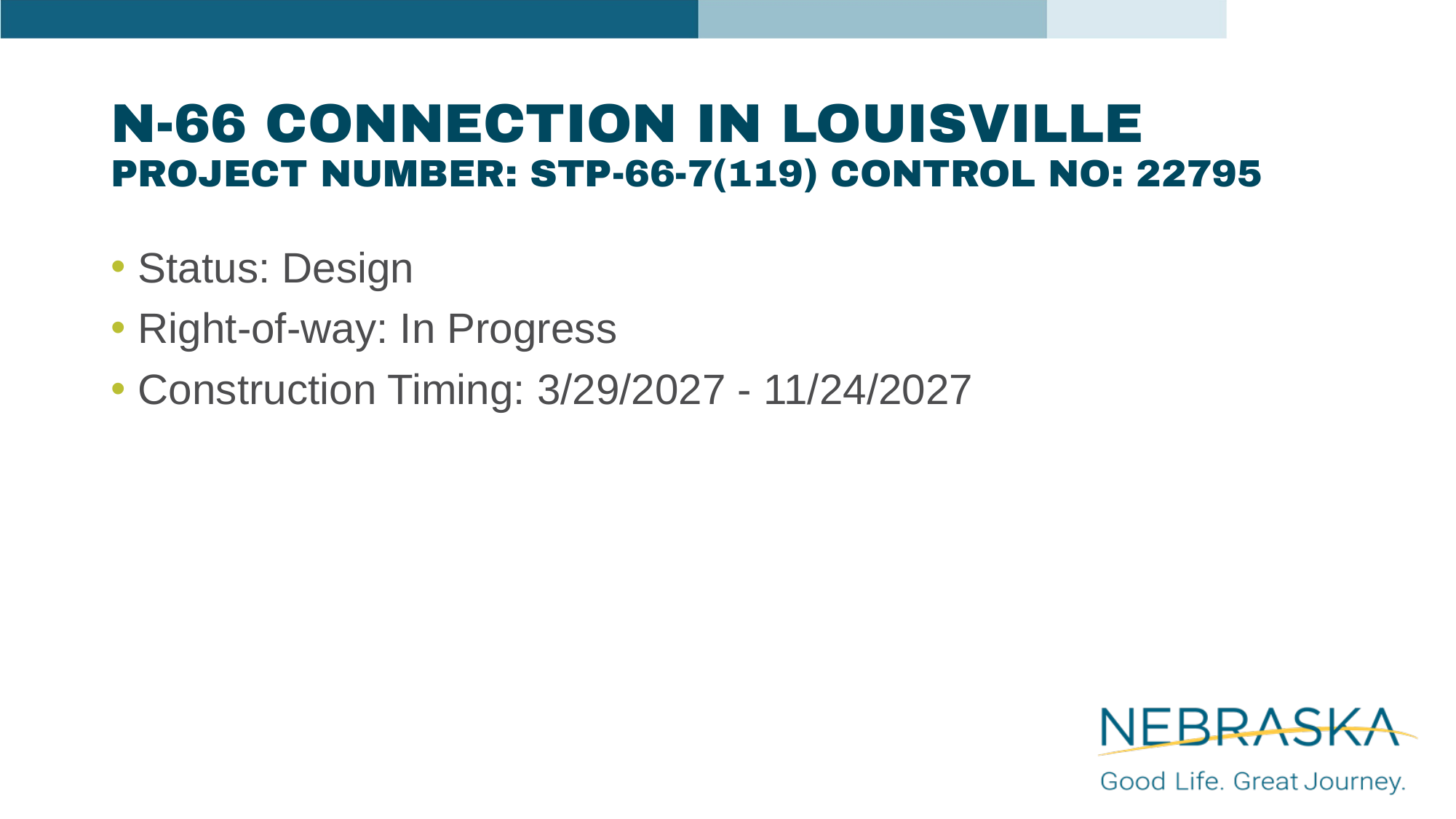

# N-66 Connection in Louisville Project Number: STP-66-7(119) Control No: 22795
Status: Design
Right-of-way: In Progress
Construction Timing: 3/29/2027 - 11/24/2027